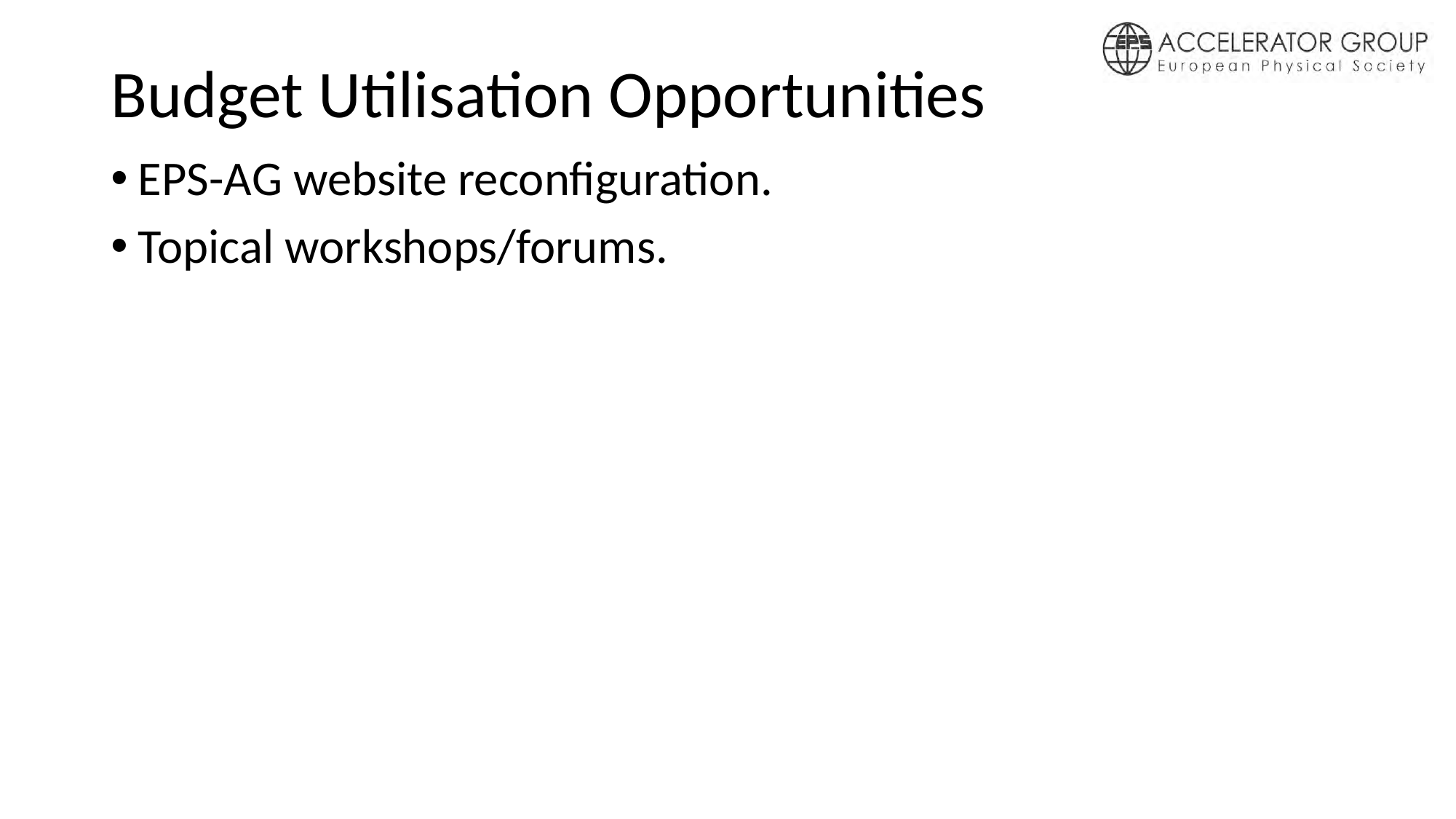

# Budget Utilisation Opportunities
EPS-AG website reconfiguration.
Topical workshops/forums.